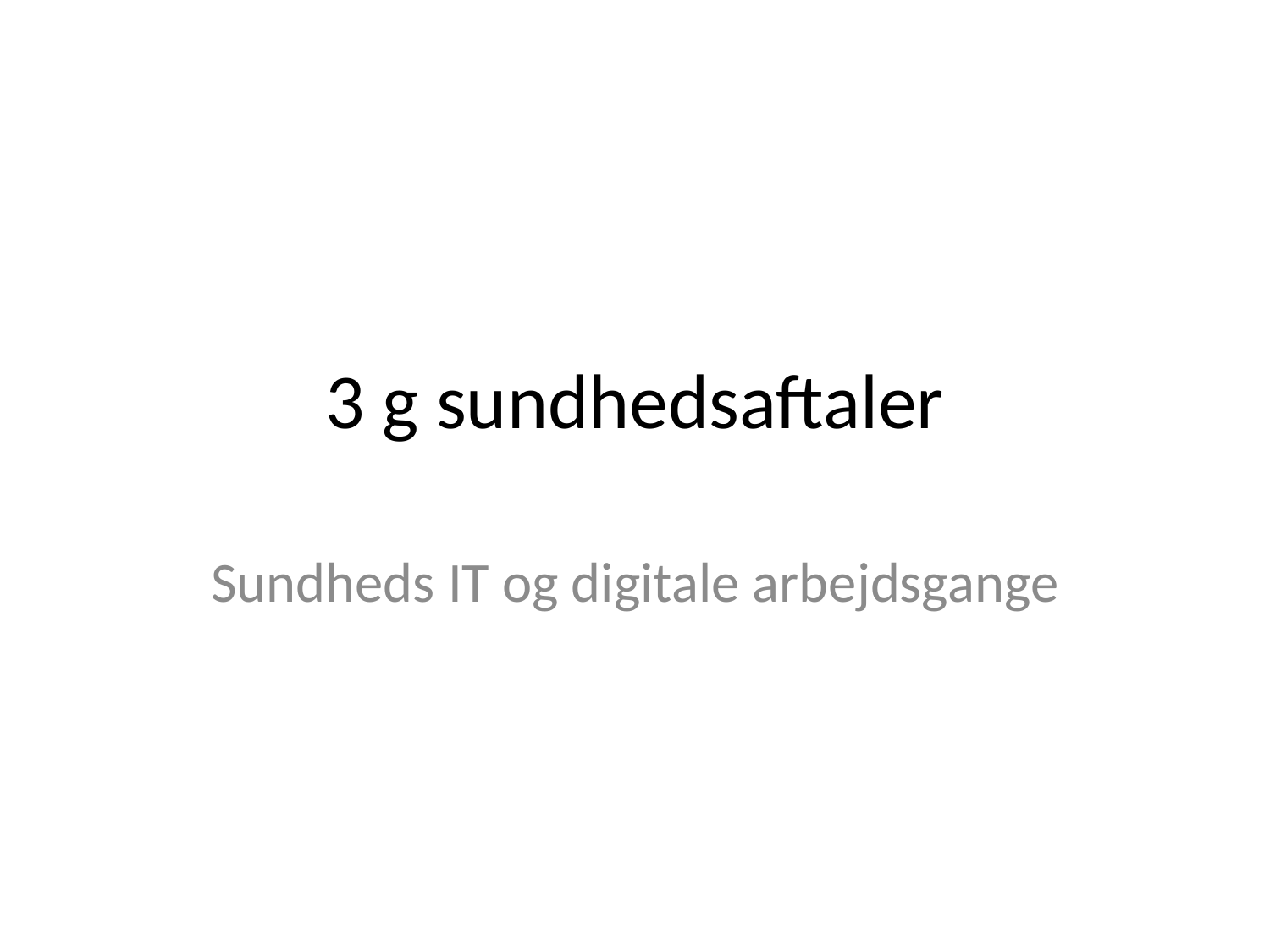

# 3 g sundhedsaftaler
Sundheds IT og digitale arbejdsgange